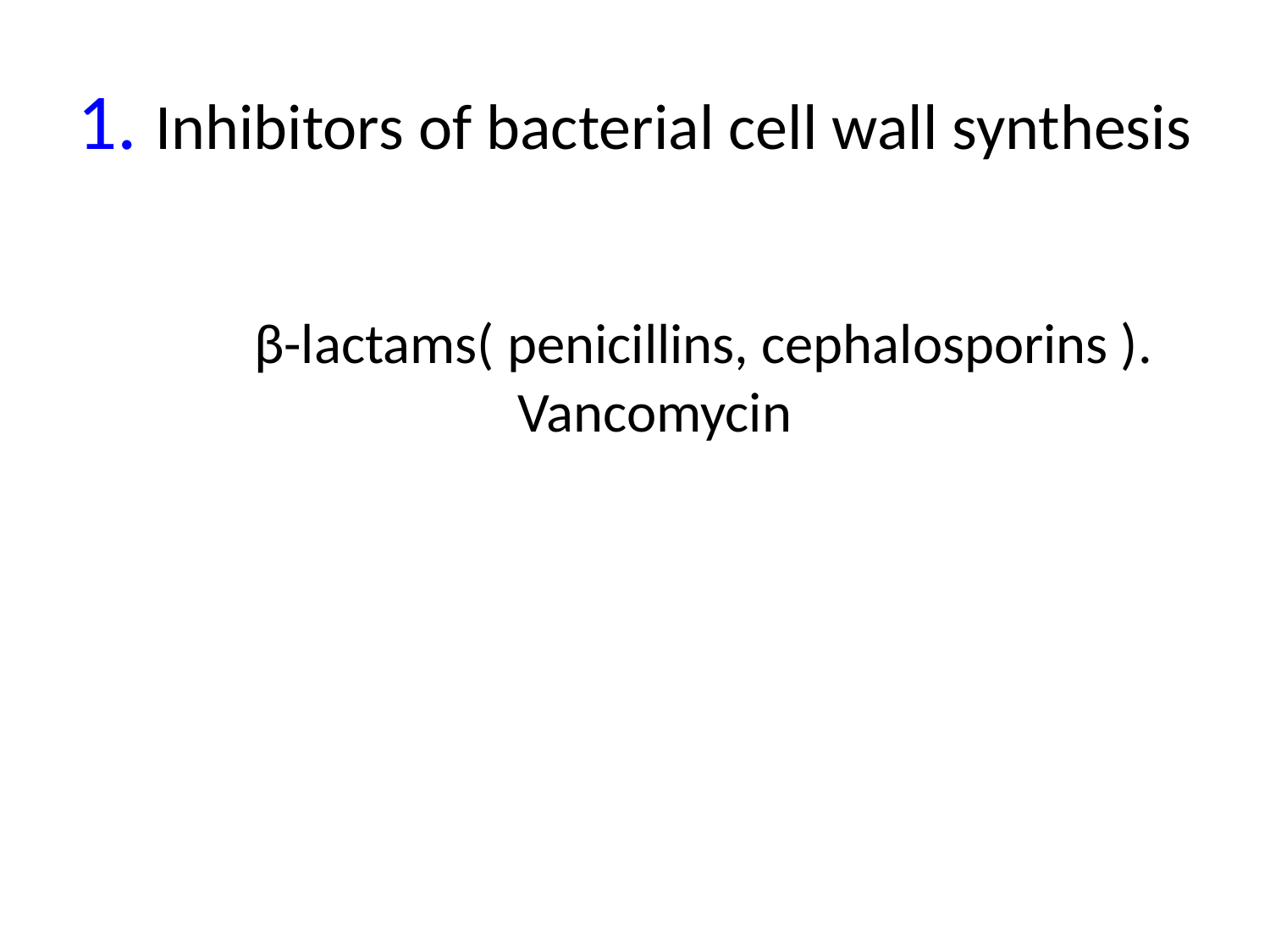

# 1. Inhibitors of bacterial cell wall synthesis

              β-lactams( penicillins, cephalosporins ).
                               Vancomycin